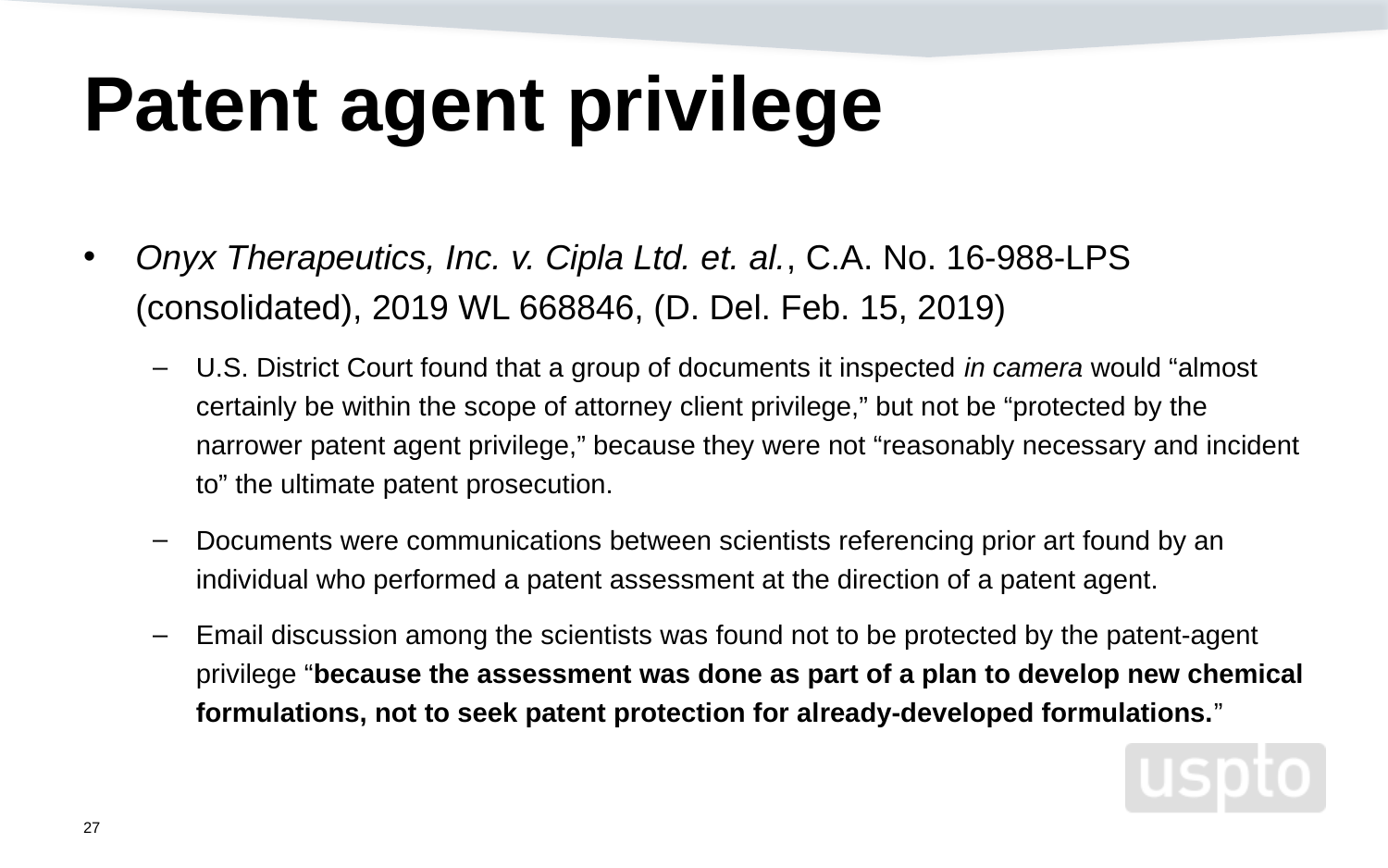

# Patent agent privilege
Onyx Therapeutics, Inc. v. Cipla Ltd. et. al., C.A. No. 16-988-LPS (consolidated), 2019 WL 668846, (D. Del. Feb. 15, 2019)
U.S. District Court found that a group of documents it inspected in camera would “almost certainly be within the scope of attorney client privilege,” but not be “protected by the narrower patent agent privilege,” because they were not “reasonably necessary and incident to” the ultimate patent prosecution.
Documents were communications between scientists referencing prior art found by an individual who performed a patent assessment at the direction of a patent agent.
Email discussion among the scientists was found not to be protected by the patent-agent privilege “because the assessment was done as part of a plan to develop new chemical formulations, not to seek patent protection for already-developed formulations.”
27